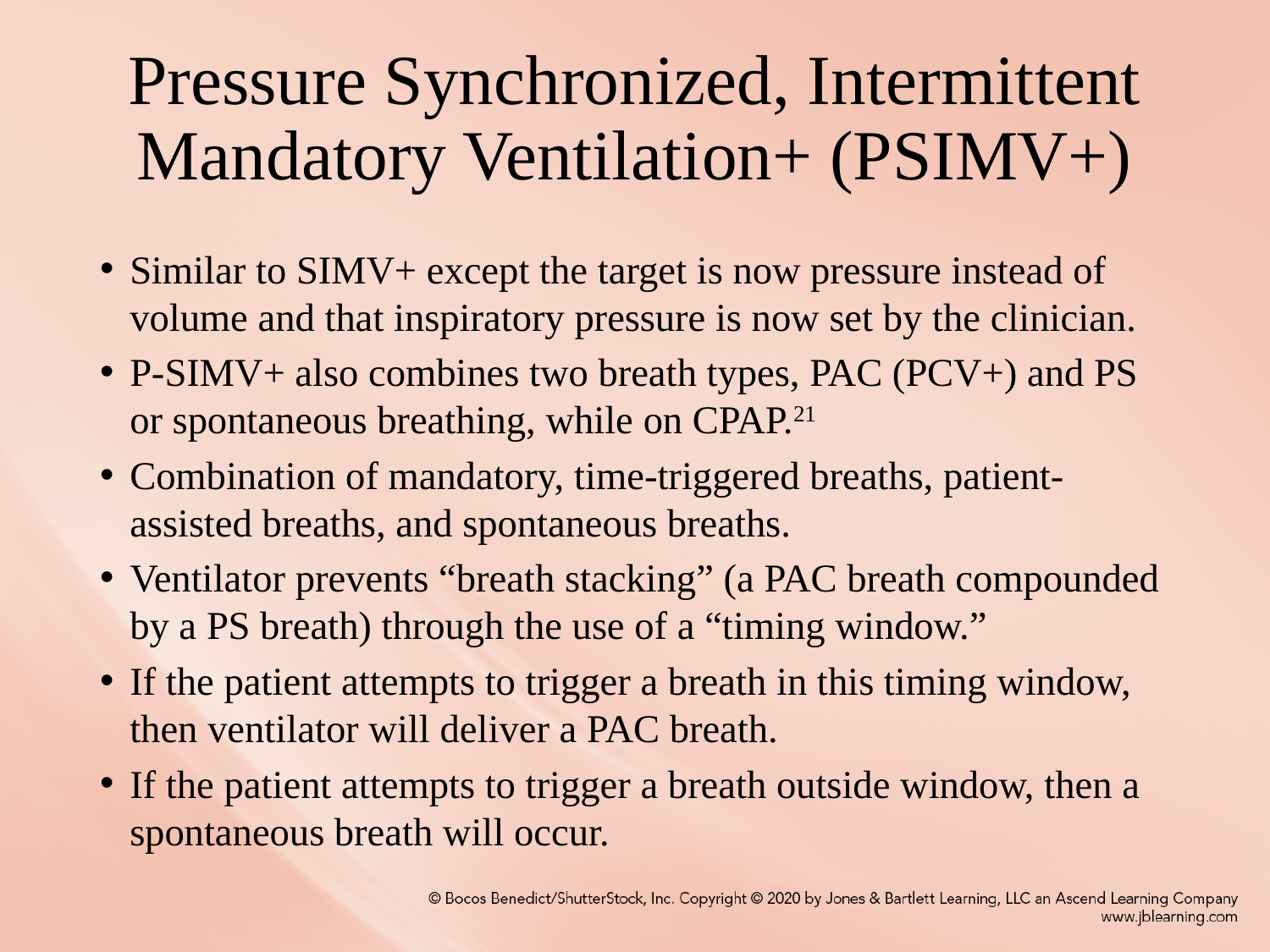

# Pressure Synchronized, Intermittent Mandatory Ventilation+ (PSIMV+)
Similar to SIMV+ except the target is now pressure instead of volume and that inspiratory pressure is now set by the clinician.
P-SIMV+ also combines two breath types, PAC (PCV+) and PS or spontaneous breathing, while on CPAP.21
Combination of mandatory, time-triggered breaths, patient-assisted breaths, and spontaneous breaths.
Ventilator prevents “breath stacking” (a PAC breath compounded by a PS breath) through the use of a “timing window.”
If the patient attempts to trigger a breath in this timing window, then ventilator will deliver a PAC breath.
If the patient attempts to trigger a breath outside window, then a spontaneous breath will occur.